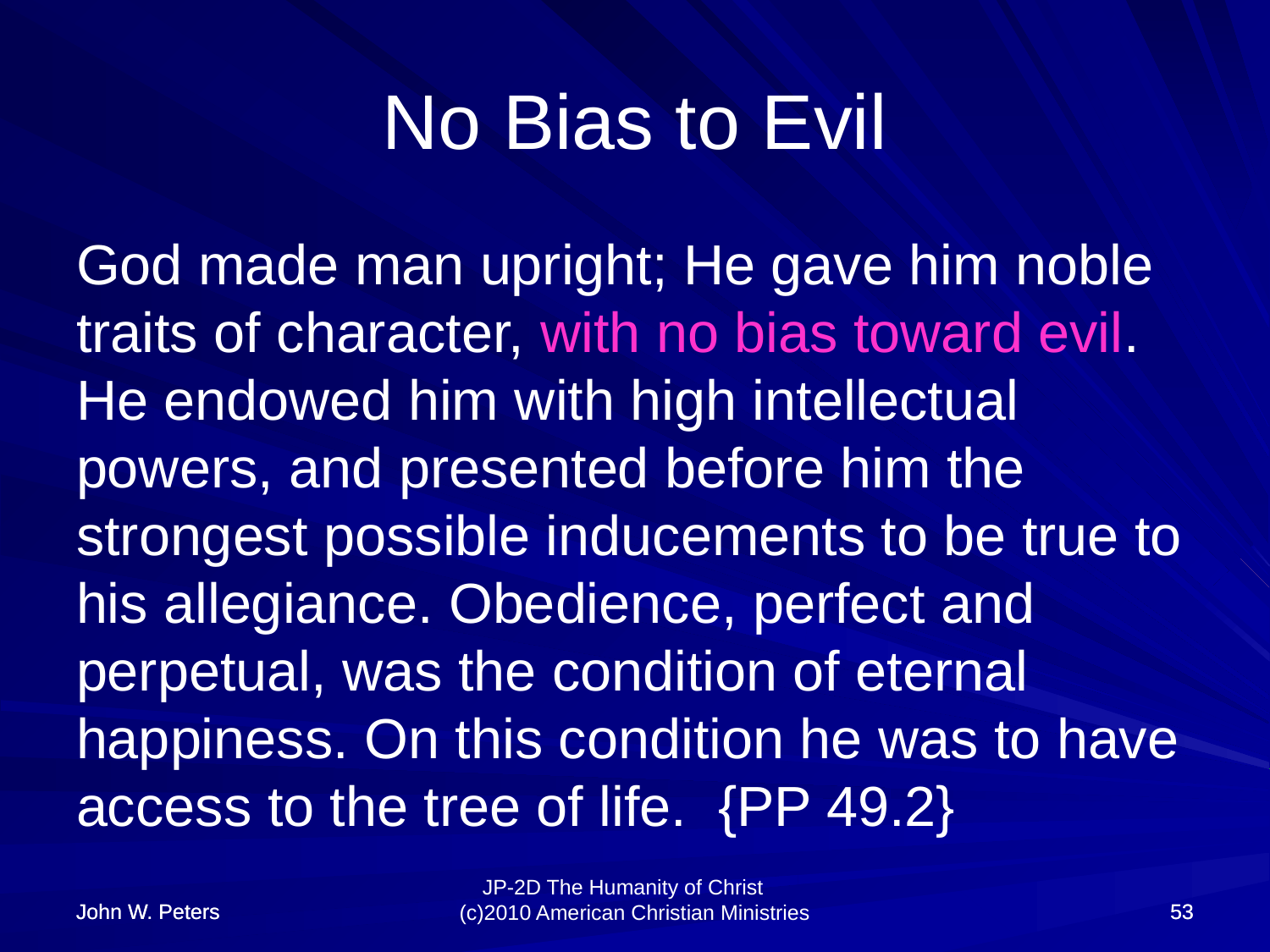

# No Bias to Evil
God made man upright; He gave him noble traits of character, with no bias toward evil. He endowed him with high intellectual powers, and presented before him the strongest possible inducements to be true to his allegiance. Obedience, perfect and perpetual, was the condition of eternal happiness. On this condition he was to have access to the tree of life.  {PP 49.2}

John W. Peters
John W. Peters
53
53
JP-2D The Humanity of Christ     (c)2010 American Christian Ministries